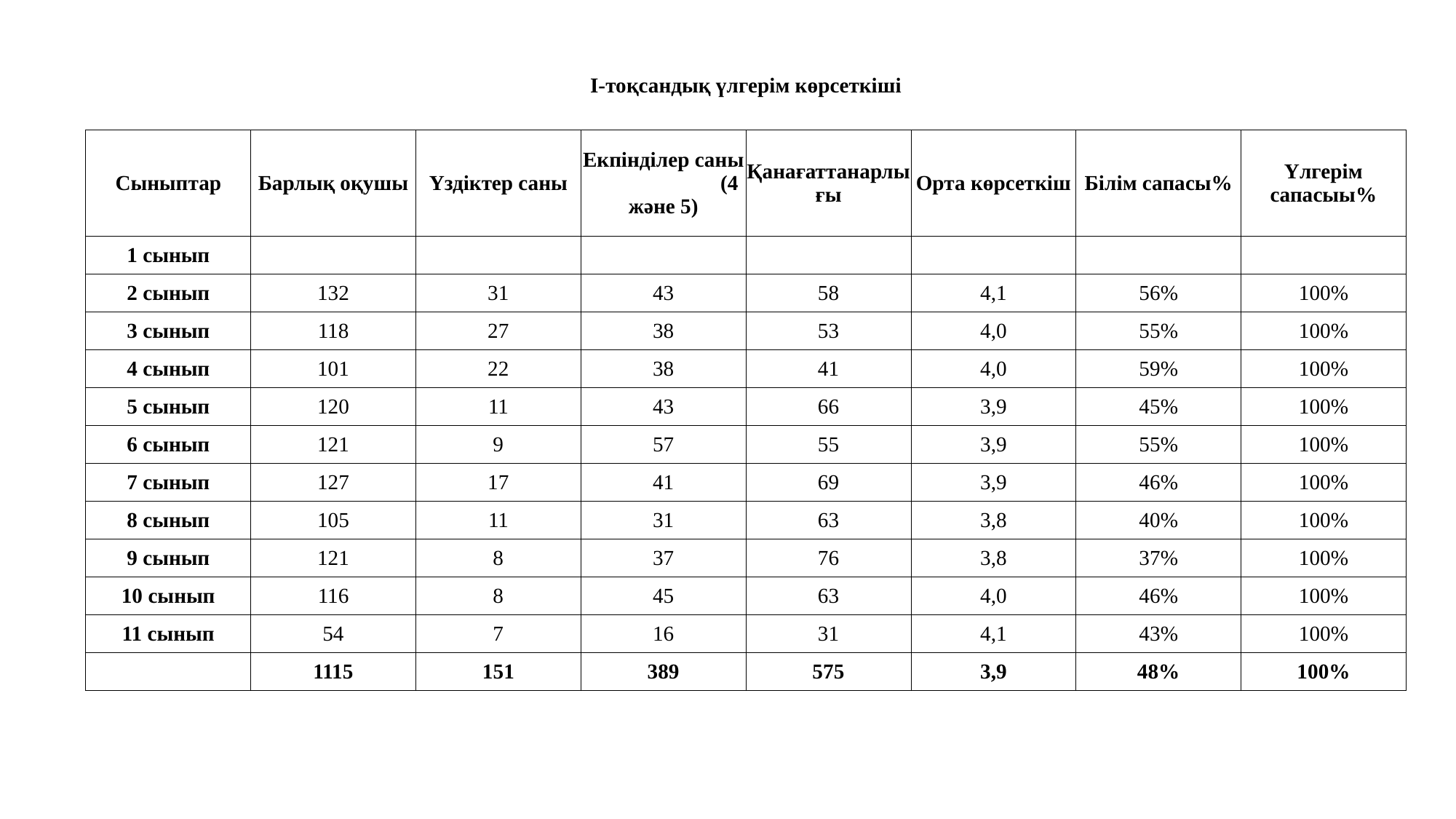

|  |  | І-тоқсандық үлгерім көрсеткіші |  |  |  |  |  |
| --- | --- | --- | --- | --- | --- | --- | --- |
|  |  |  |  |  |  |  |  |
| Сыныптар | Барлық оқушы | Үздіктер саны | Екпінділер саны (4 және 5) | Қанағаттанарлығы | Орта көрсеткіш | Білім сапасы% | Үлгерім сапасыы% |
| 1 сынып |  |  |  |  |  |  |  |
| 2 сынып | 132 | 31 | 43 | 58 | 4,1 | 56% | 100% |
| 3 сынып | 118 | 27 | 38 | 53 | 4,0 | 55% | 100% |
| 4 сынып | 101 | 22 | 38 | 41 | 4,0 | 59% | 100% |
| 5 сынып | 120 | 11 | 43 | 66 | 3,9 | 45% | 100% |
| 6 сынып | 121 | 9 | 57 | 55 | 3,9 | 55% | 100% |
| 7 сынып | 127 | 17 | 41 | 69 | 3,9 | 46% | 100% |
| 8 сынып | 105 | 11 | 31 | 63 | 3,8 | 40% | 100% |
| 9 сынып | 121 | 8 | 37 | 76 | 3,8 | 37% | 100% |
| 10 сынып | 116 | 8 | 45 | 63 | 4,0 | 46% | 100% |
| 11 сынып | 54 | 7 | 16 | 31 | 4,1 | 43% | 100% |
|  | 1115 | 151 | 389 | 575 | 3,9 | 48% | 100% |